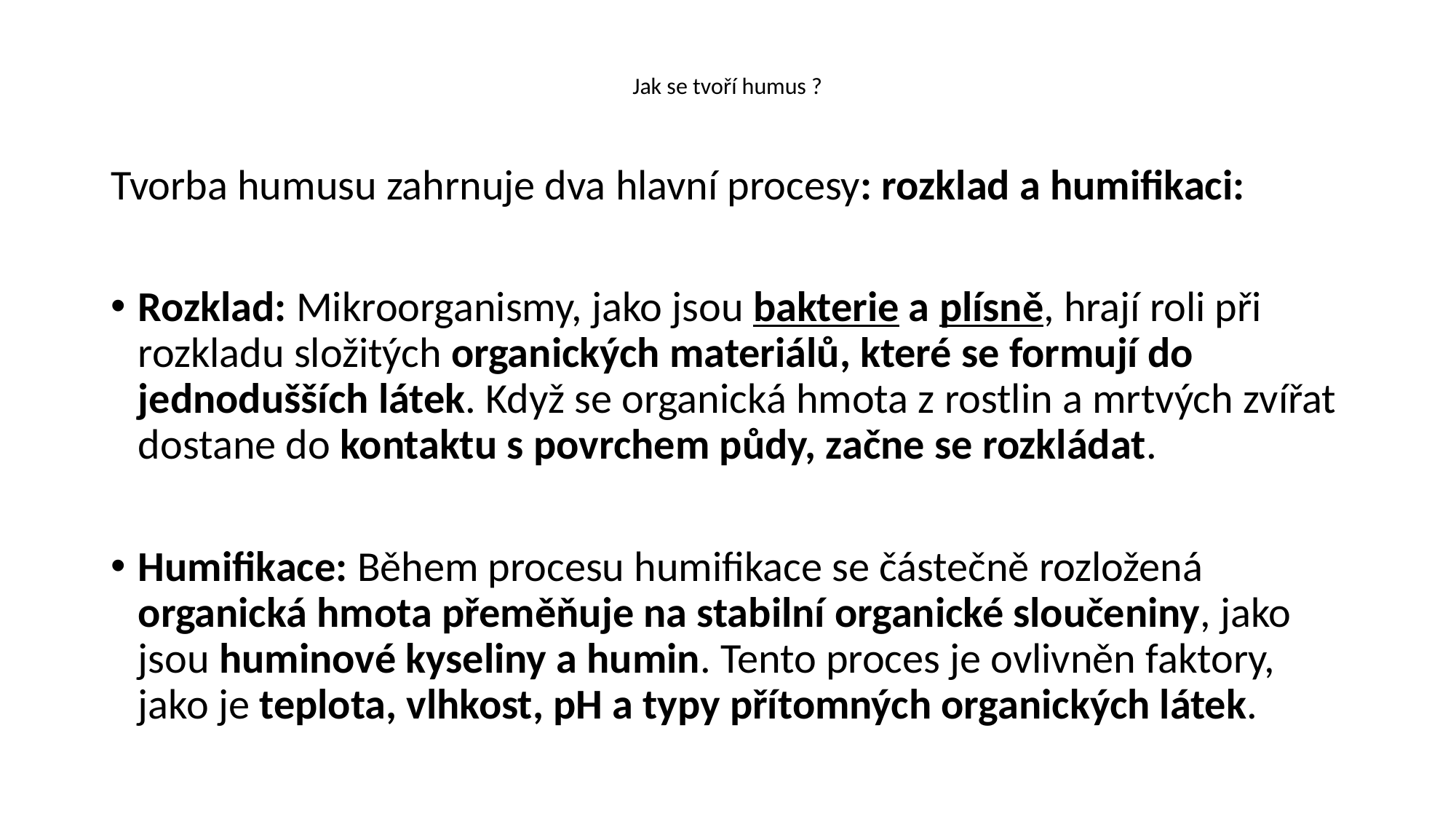

# Jak se tvoří humus ?
Tvorba humusu zahrnuje dva hlavní procesy: rozklad a humifikaci:

Rozklad: Mikroorganismy, jako jsou bakterie a plísně, hrají roli při rozkladu složitých organických materiálů, které se formují do jednodušších látek. Když se organická hmota z rostlin a mrtvých zvířat dostane do kontaktu s povrchem půdy, začne se rozkládat.

Humifikace: Během procesu humifikace se částečně rozložená organická hmota přeměňuje na stabilní organické sloučeniny, jako jsou huminové kyseliny a humin. Tento proces je ovlivněn faktory, jako je teplota, vlhkost, pH a typy přítomných organických látek.